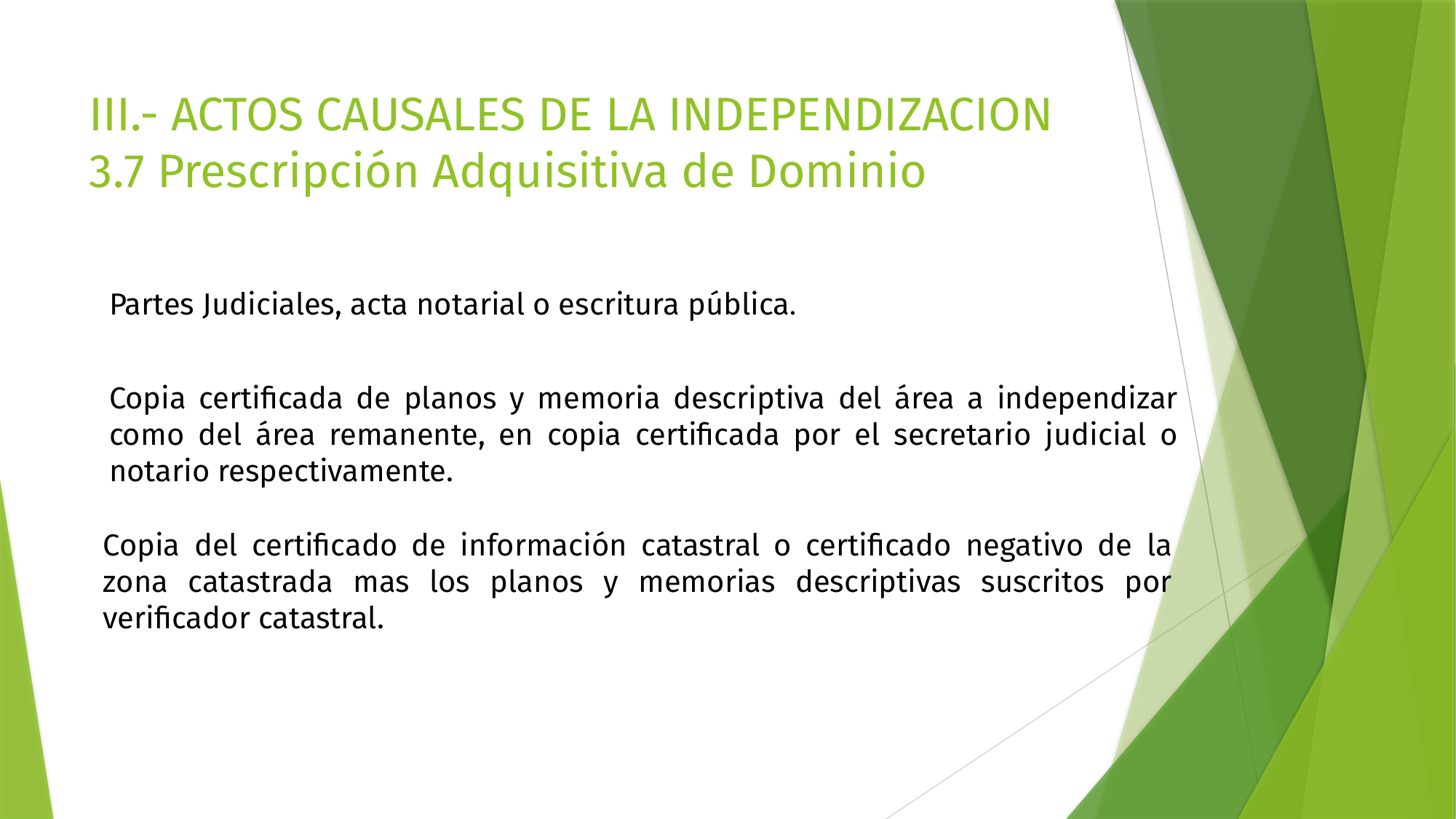

# III.- ACTOS CAUSALES DE LA INDEPENDIZACION 3.7 Prescripción Adquisitiva de Dominio
Partes Judiciales, acta notarial o escritura pública.

Copia certificada de planos y memoria descriptiva del área a independizar como del área remanente, en copia certificada por el secretario judicial o notario respectivamente.
Copia del certificado de información catastral o certificado negativo de la zona catastrada mas los planos y memorias descriptivas suscritos por verificador catastral.